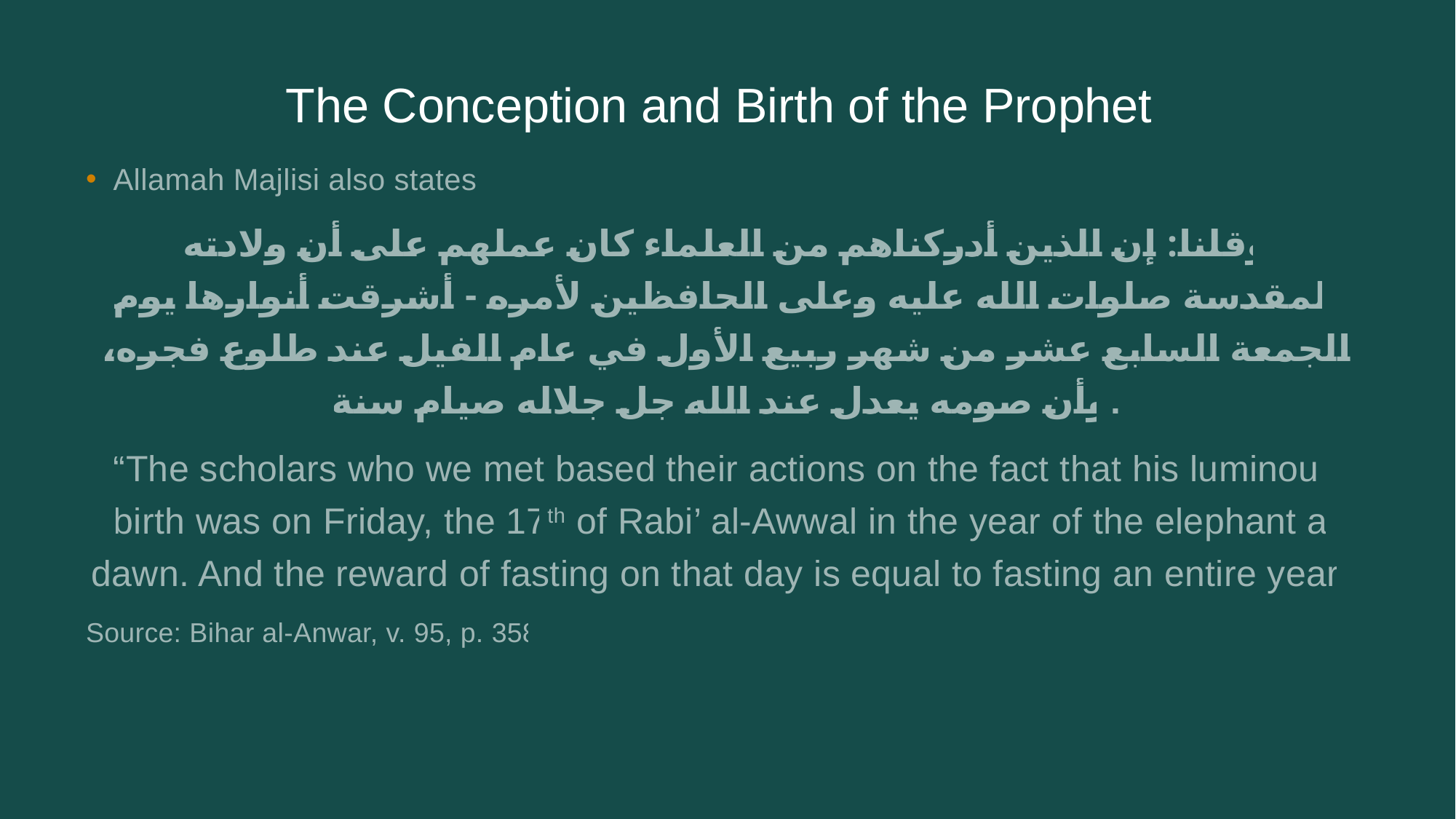

# The Conception and Birth of the Prophet
Allamah Majlisi also states:
وقلنا: إن الذين أدركناهم من العلماء كان عملهم على أن ولادته المقدسة صلوات الله عليه وعلى الحافظين لأمره - أشرقت أنوارها يوم الجمعة السابع عشر من شهر ربيع الأول في عام الفيل عند طلوع فجره، وأن صومه يعدل عند الله جل جلاله صيام سنة.
“The scholars who we met based their actions on the fact that his luminous birth was on Friday, the 17th of Rabi’ al-Awwal in the year of the elephant at dawn. And the reward of fasting on that day is equal to fasting an entire year.”
Source: Bihar al-Anwar, v. 95, p. 358